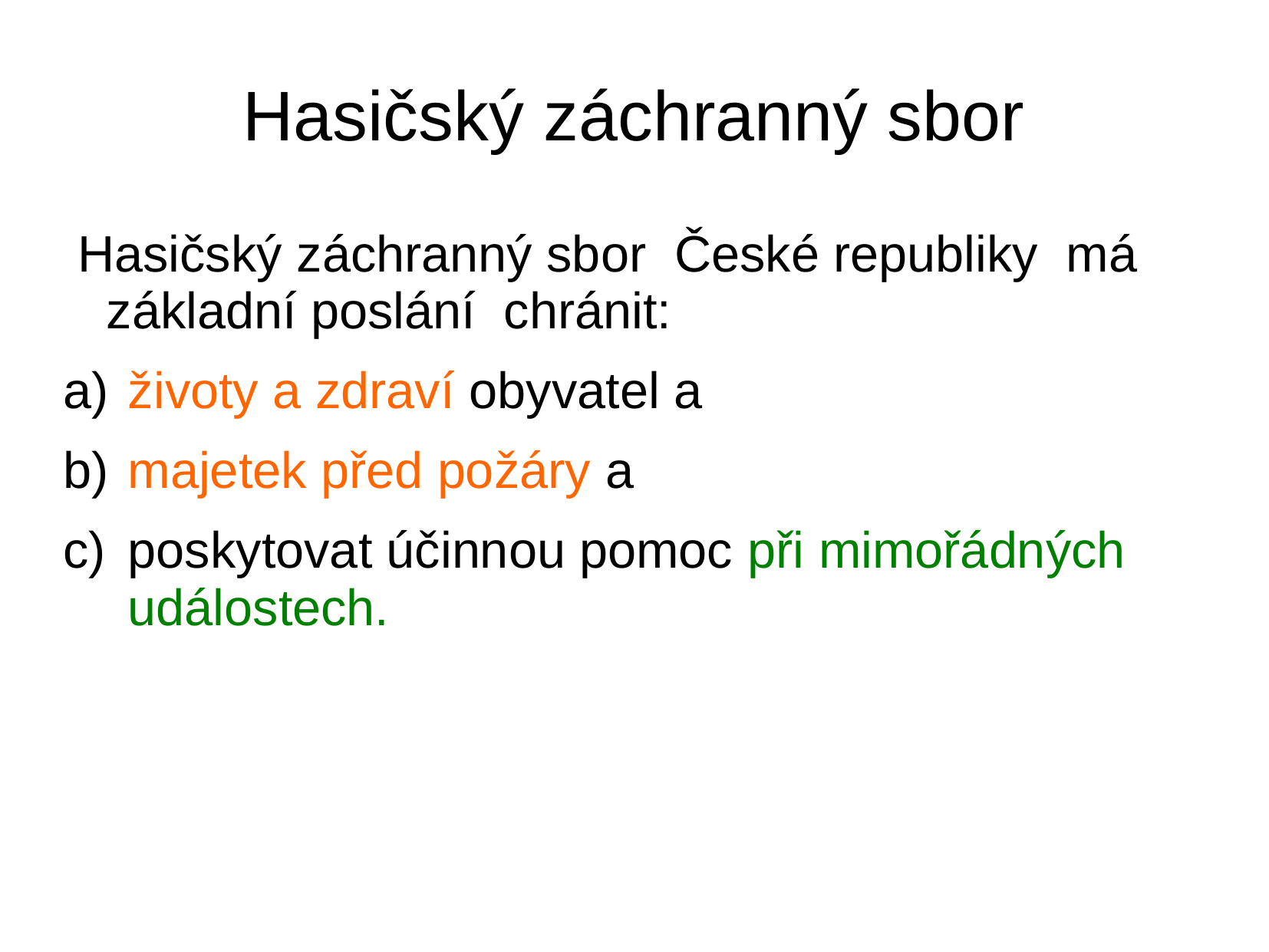

# Hasičský záchranný sbor
 Hasičský záchranný sbor  České republiky  má základní poslání  chránit:
životy a zdraví obyvatel a
majetek před požáry a
poskytovat účinnou pomoc při mimořádných událostech.